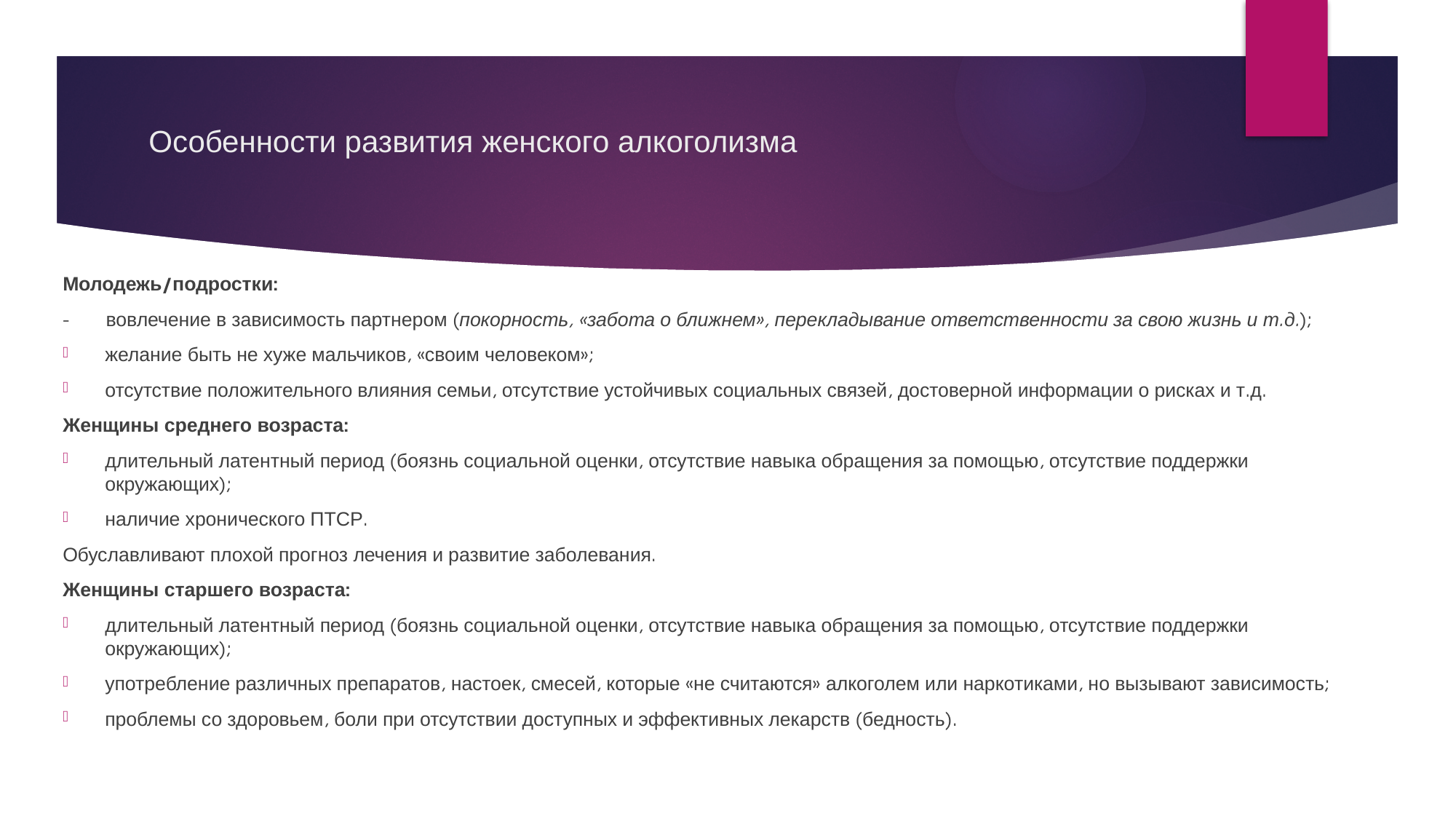

# Особенности развития женского алкоголизма
Молодежь/подростки:
-       вовлечение в зависимость партнером (покорность, «забота о ближнем», перекладывание ответственности за свою жизнь и т.д.);
желание быть не хуже мальчиков, «своим человеком»;
отсутствие положительного влияния семьи, отсутствие устойчивых социальных связей, достоверной информации о рисках и т.д.
Женщины среднего возраста:
длительный латентный период (боязнь социальной оценки, отсутствие навыка обращения за помощью, отсутствие поддержки окружающих);
наличие хронического ПТСР.
Обуславливают плохой прогноз лечения и развитие заболевания.
Женщины старшего возраста:
длительный латентный период (боязнь социальной оценки, отсутствие навыка обращения за помощью, отсутствие поддержки окружающих);
употребление различных препаратов, настоек, смесей, которые «не считаются» алкоголем или наркотиками, но вызывают зависимость;
проблемы со здоровьем, боли при отсутствии доступных и эффективных лекарств (бедность).